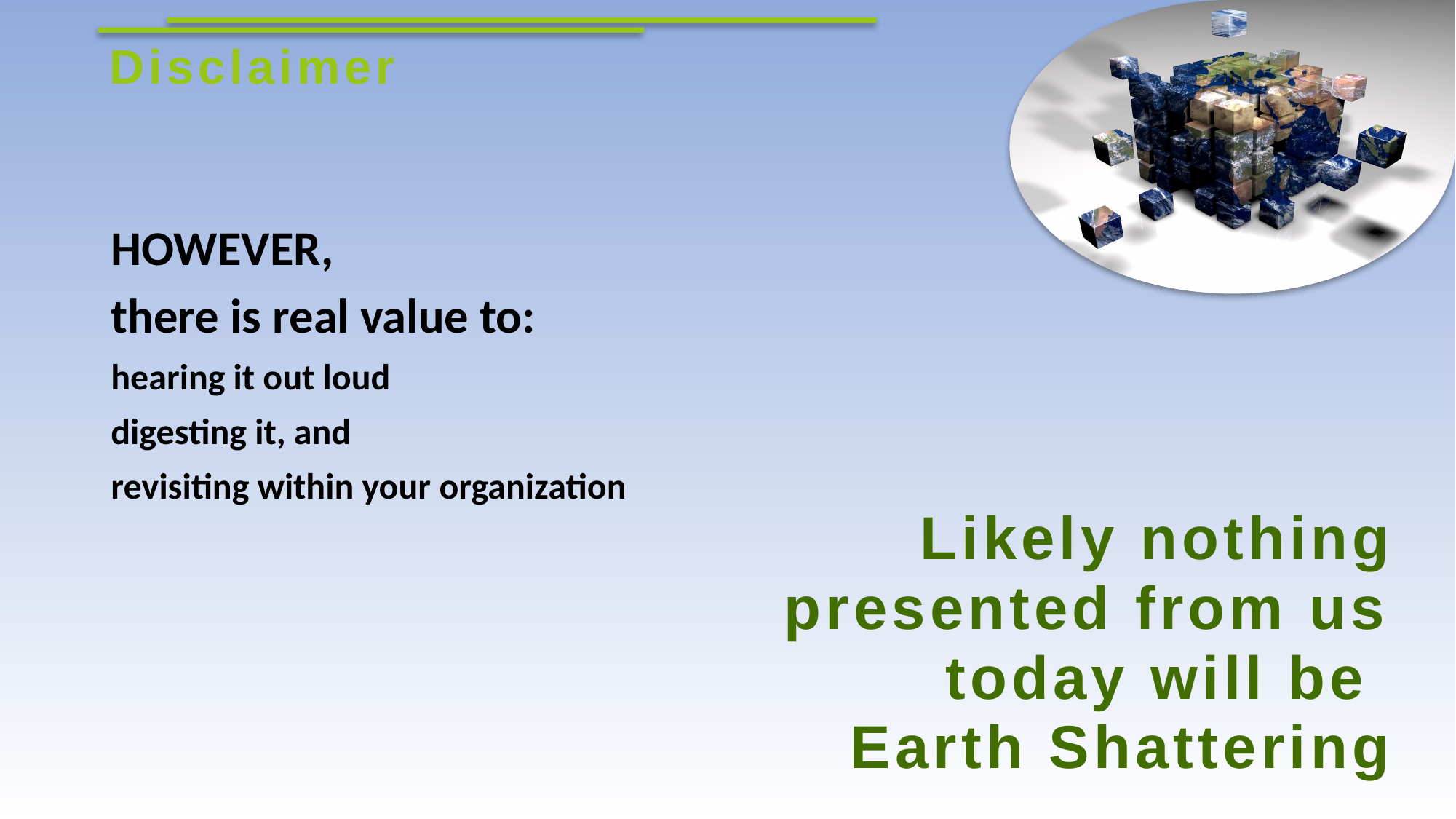

Disclaimer
HOWEVER,
there is real value to:
hearing it out loud
digesting it, and
revisiting within your organization

Likely nothing
presented from us
today will be
Earth Shattering